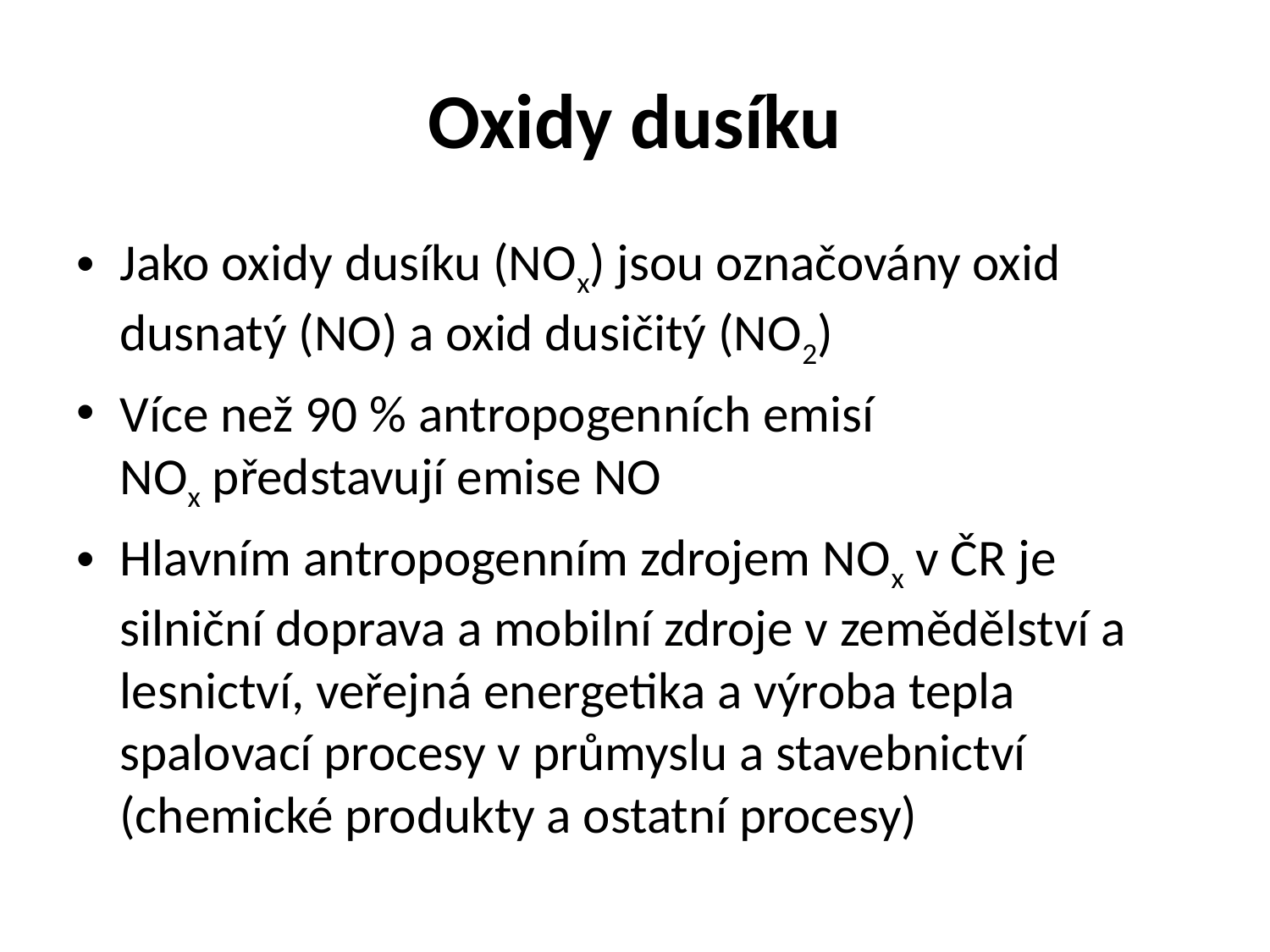

# Oxidy dusíku
Jako oxidy dusíku (NOx) jsou označovány oxid dusnatý (NO) a oxid dusičitý (NO2)
Více než 90 % antropogenních emisí NOx představují emise NO
Hlavním antropogenním zdrojem NOx v ČR je silniční doprava a mobilní zdroje v zemědělství a lesnictví, veřejná energetika a výroba tepla spalovací procesy v průmyslu a stavebnictví (chemické produkty a ostatní procesy)